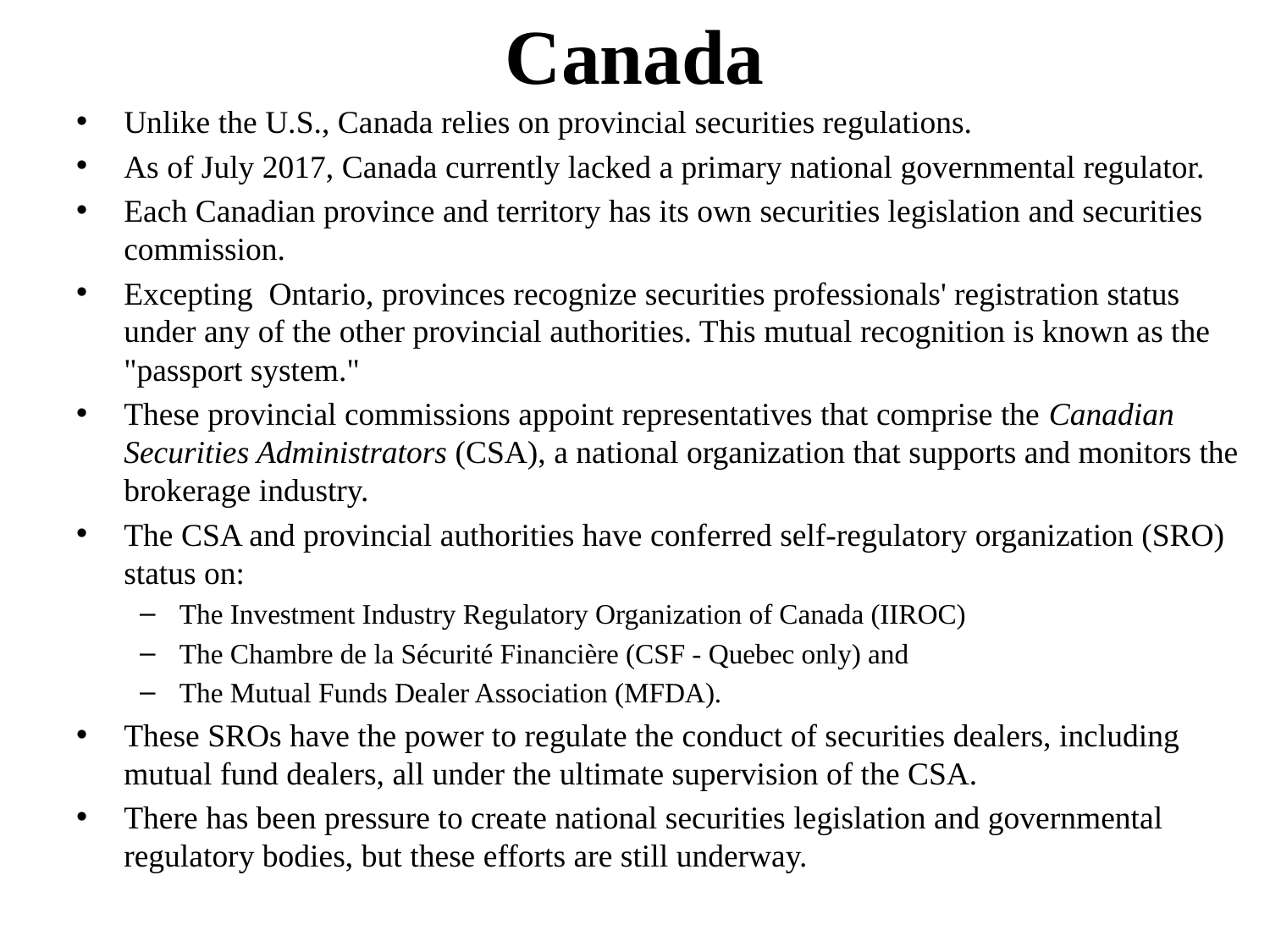

# Canada
Unlike the U.S., Canada relies on provincial securities regulations.
As of July 2017, Canada currently lacked a primary national governmental regulator.
Each Canadian province and territory has its own securities legislation and securities commission.
Excepting  Ontario, provinces recognize securities professionals' registration status under any of the other provincial authorities. This mutual recognition is known as the "passport system."
These provincial commissions appoint representatives that comprise the Canadian Securities Administrators (CSA), a national organization that supports and monitors the brokerage industry.
The CSA and provincial authorities have conferred self-regulatory organization (SRO) status on:
The Investment Industry Regulatory Organization of Canada (IIROC)
The Chambre de la Sécurité Financière (CSF - Quebec only) and
The Mutual Funds Dealer Association (MFDA).
These SROs have the power to regulate the conduct of securities dealers, including mutual fund dealers, all under the ultimate supervision of the CSA.
There has been pressure to create national securities legislation and governmental regulatory bodies, but these efforts are still underway.